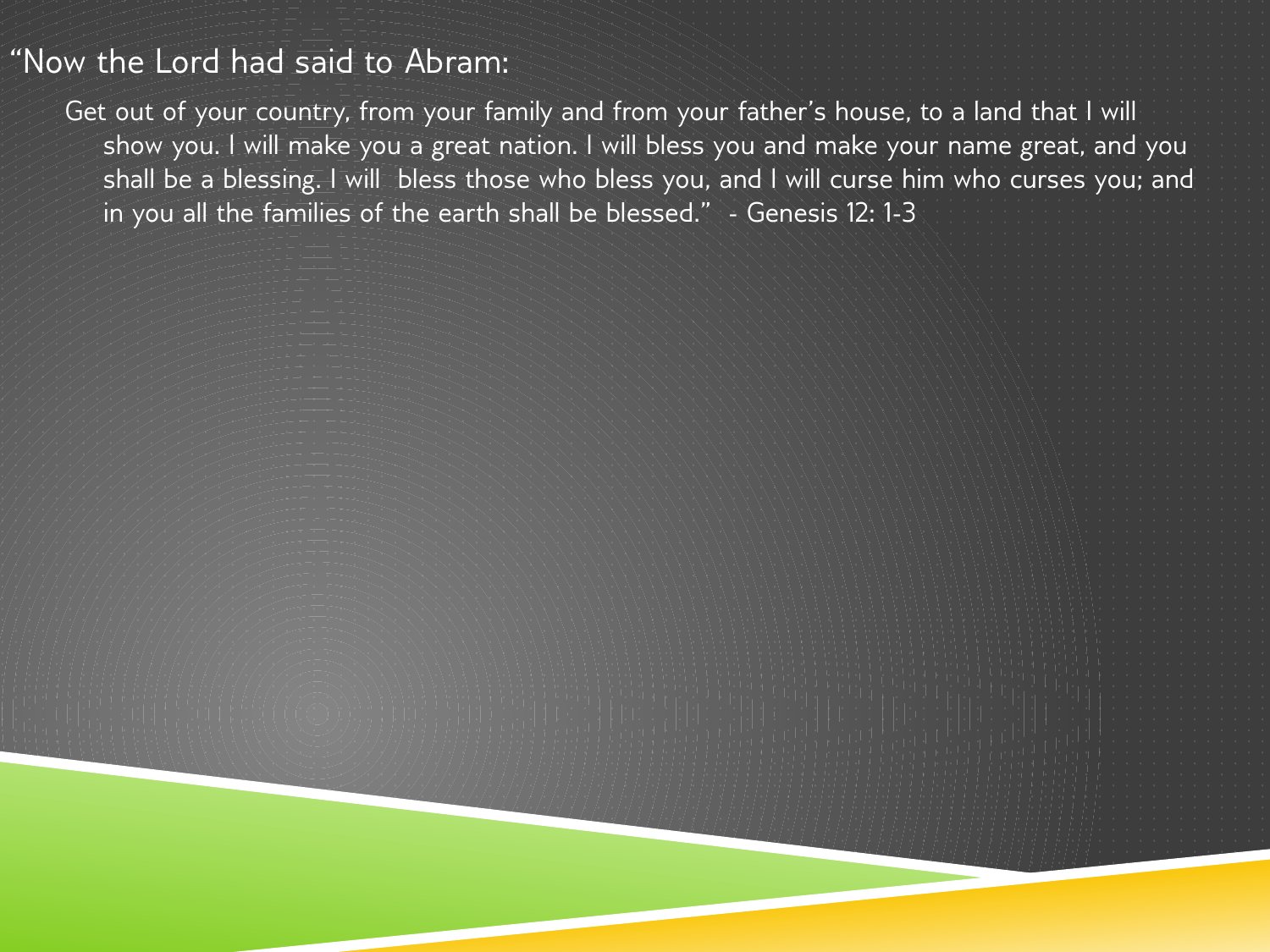

“Now the Lord had said to Abram:
Get out of your country, from your family and from your father’s house, to a land that I will show you. I will make you a great nation. I will bless you and make your name great, and you shall be a blessing. I will  bless those who bless you, and I will curse him who curses you; and in you all the families of the earth shall be blessed.”  - Genesis 12: 1-3